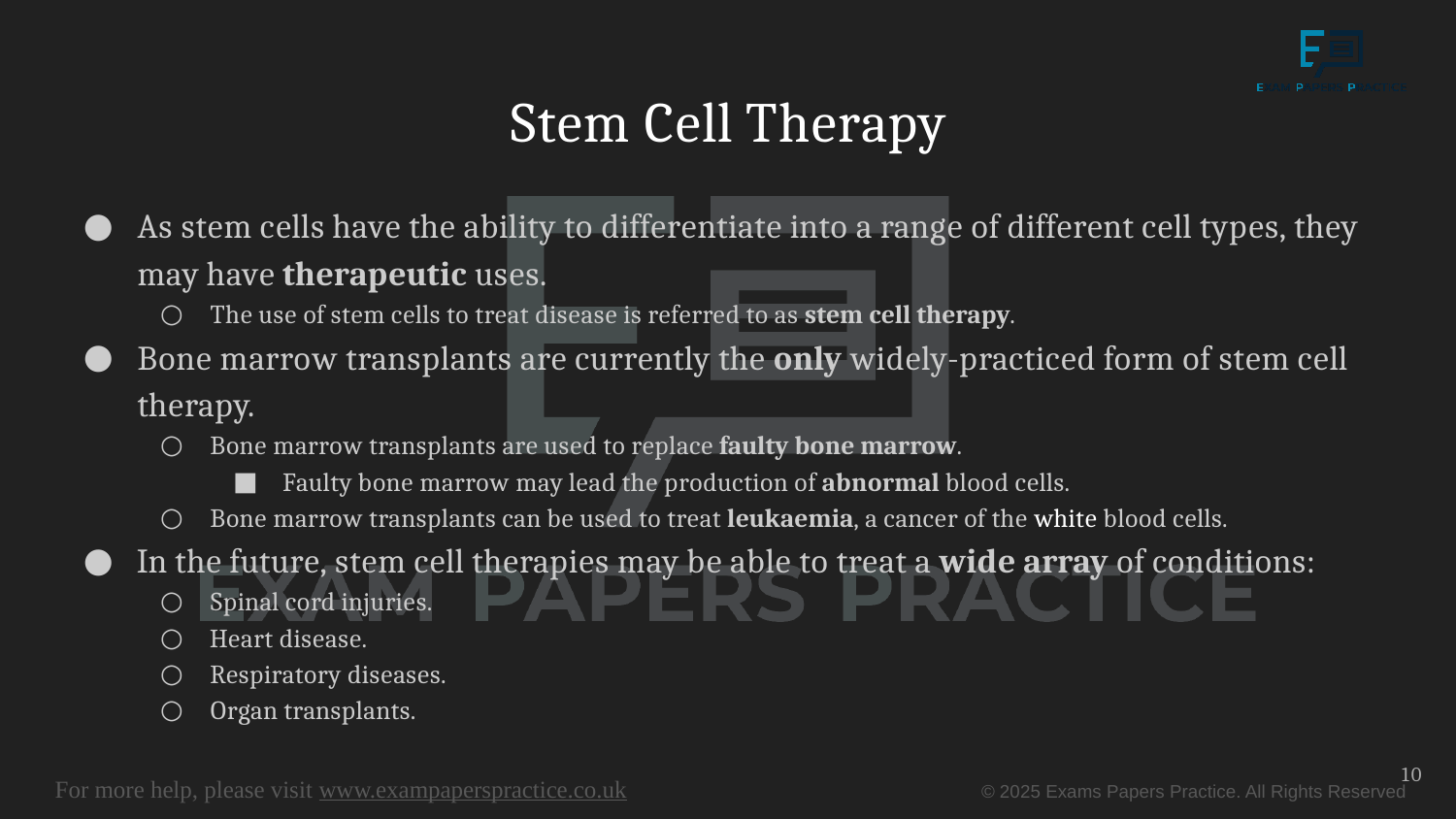

# Stem Cell Therapy

As stem cells have the ability to differentiate into a range of different cell types, they may have therapeutic uses.
The use of stem cells to treat disease is referred to as stem cell therapy.
Bone marrow transplants are currently the only widely-practiced form of stem cell therapy.
Bone marrow transplants are used to replace faulty bone marrow.
Faulty bone marrow may lead the production of abnormal blood cells.
Bone marrow transplants can be used to treat leukaemia, a cancer of the white blood cells.
In the future, stem cell therapies may be able to treat a wide array of conditions:
Spinal cord injuries.
Heart disease.
Respiratory diseases.
Organ transplants.
10